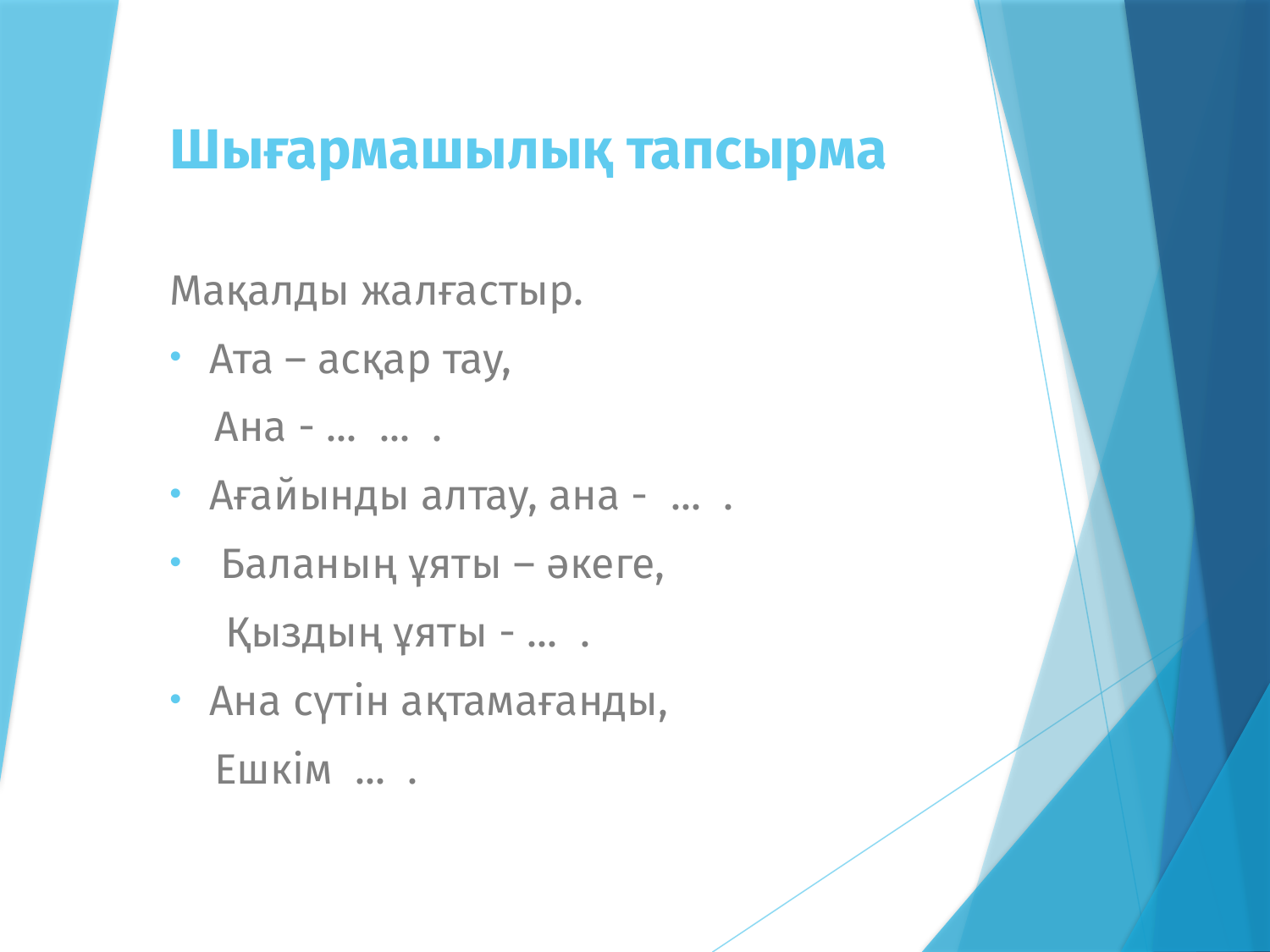

# Шығармашылық тапсырма
Мақалды жалғастыр.
Ата – асқар тау,
    Ана - ...  ...  .
Ағайынды алтау, ана -  ...  .
 Баланың ұяты – әкеге,
     Қыздың ұяты - ...  .
Ана сүтін ақтамағанды,
    Ешкім  ...  .